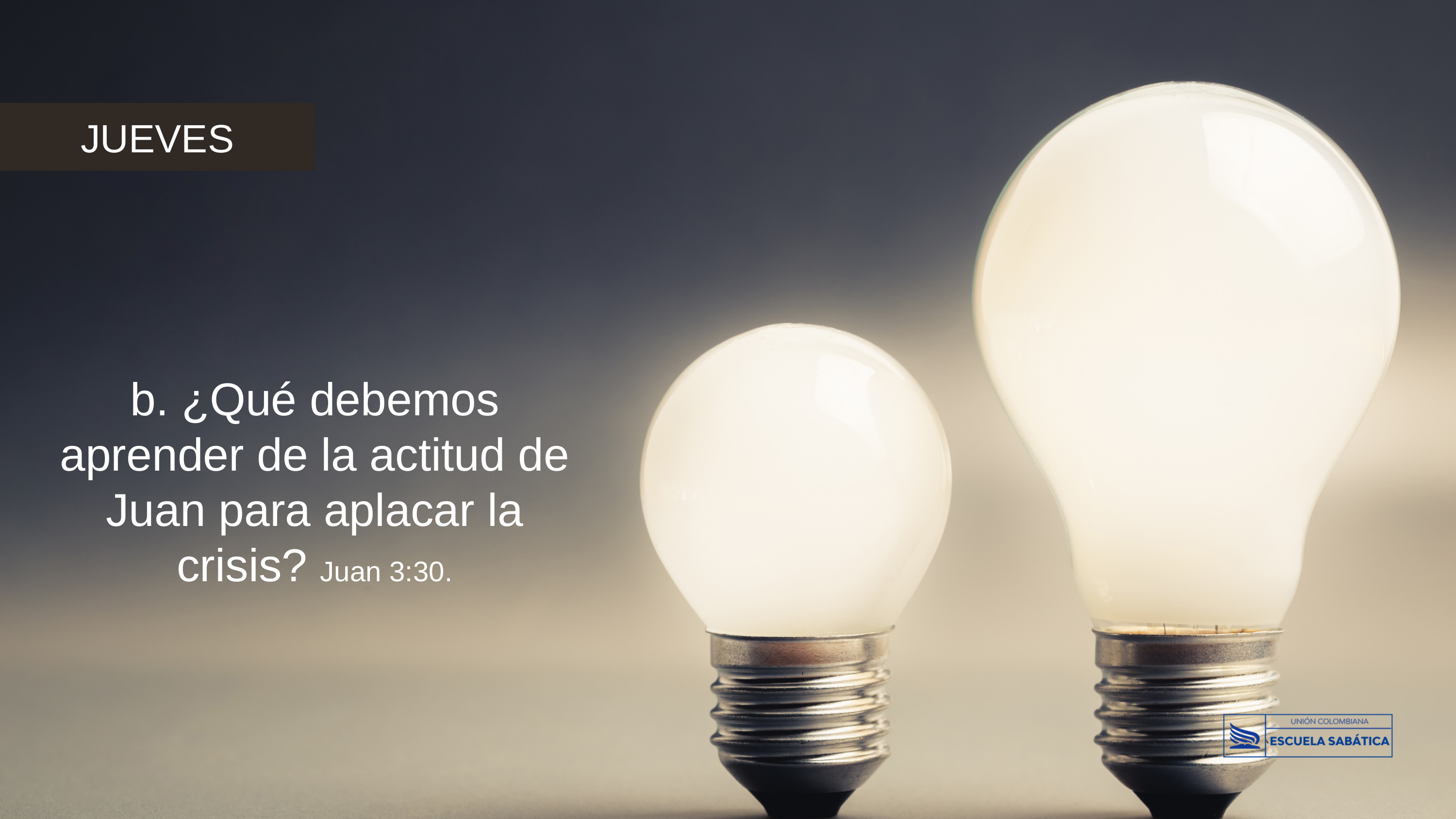

JUEVES
b. ¿Qué debemos aprender de la actitud de Juan para aplacar la crisis? Juan 3:30.